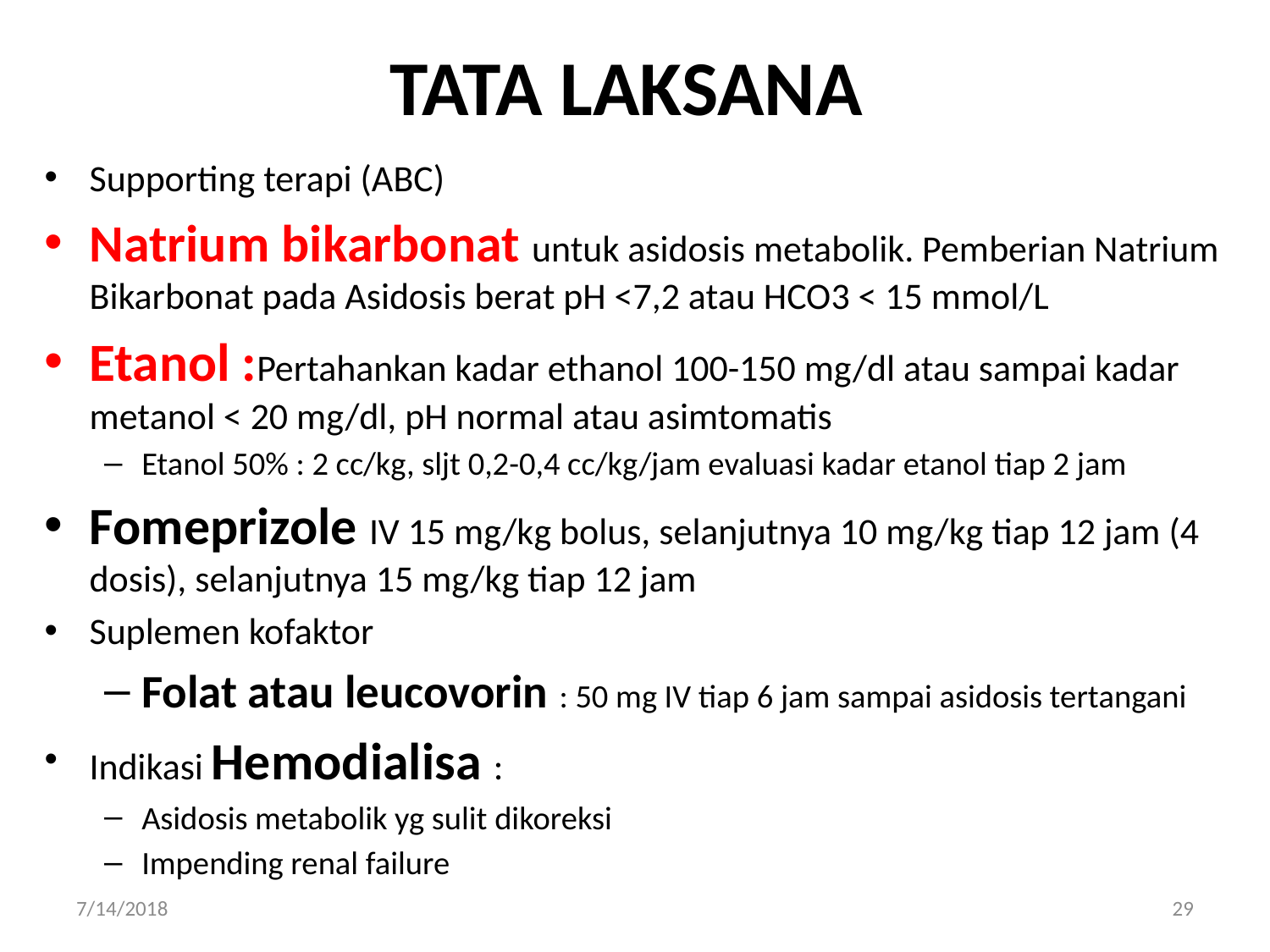

# TATA LAKSANA
Supporting terapi (ABC)
Natrium bikarbonat untuk asidosis metabolik. Pemberian Natrium Bikarbonat pada Asidosis berat pH <7,2 atau HCO3 < 15 mmol/L
Etanol :Pertahankan kadar ethanol 100-150 mg/dl atau sampai kadar metanol < 20 mg/dl, pH normal atau asimtomatis
Etanol 50% : 2 cc/kg, sljt 0,2-0,4 cc/kg/jam evaluasi kadar etanol tiap 2 jam
Fomeprizole IV 15 mg/kg bolus, selanjutnya 10 mg/kg tiap 12 jam (4 dosis), selanjutnya 15 mg/kg tiap 12 jam
Suplemen kofaktor
Folat atau leucovorin : 50 mg IV tiap 6 jam sampai asidosis tertangani
Indikasi Hemodialisa :
Asidosis metabolik yg sulit dikoreksi
Impending renal failure
7/14/2018
29